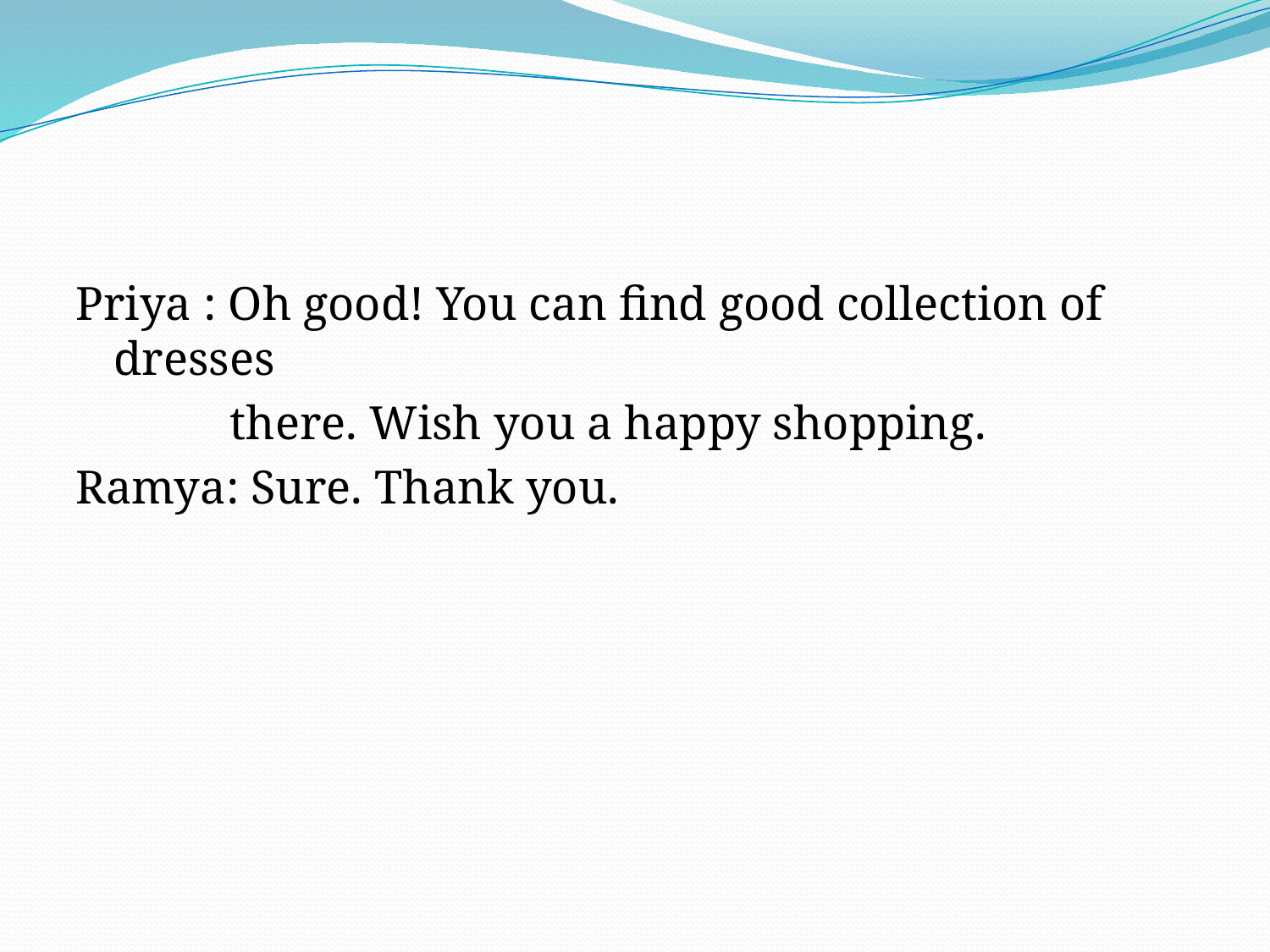

Priya : Oh good! You can find good collection of dresses
             there. Wish you a happy shopping.
Ramya: Sure. Thank you.